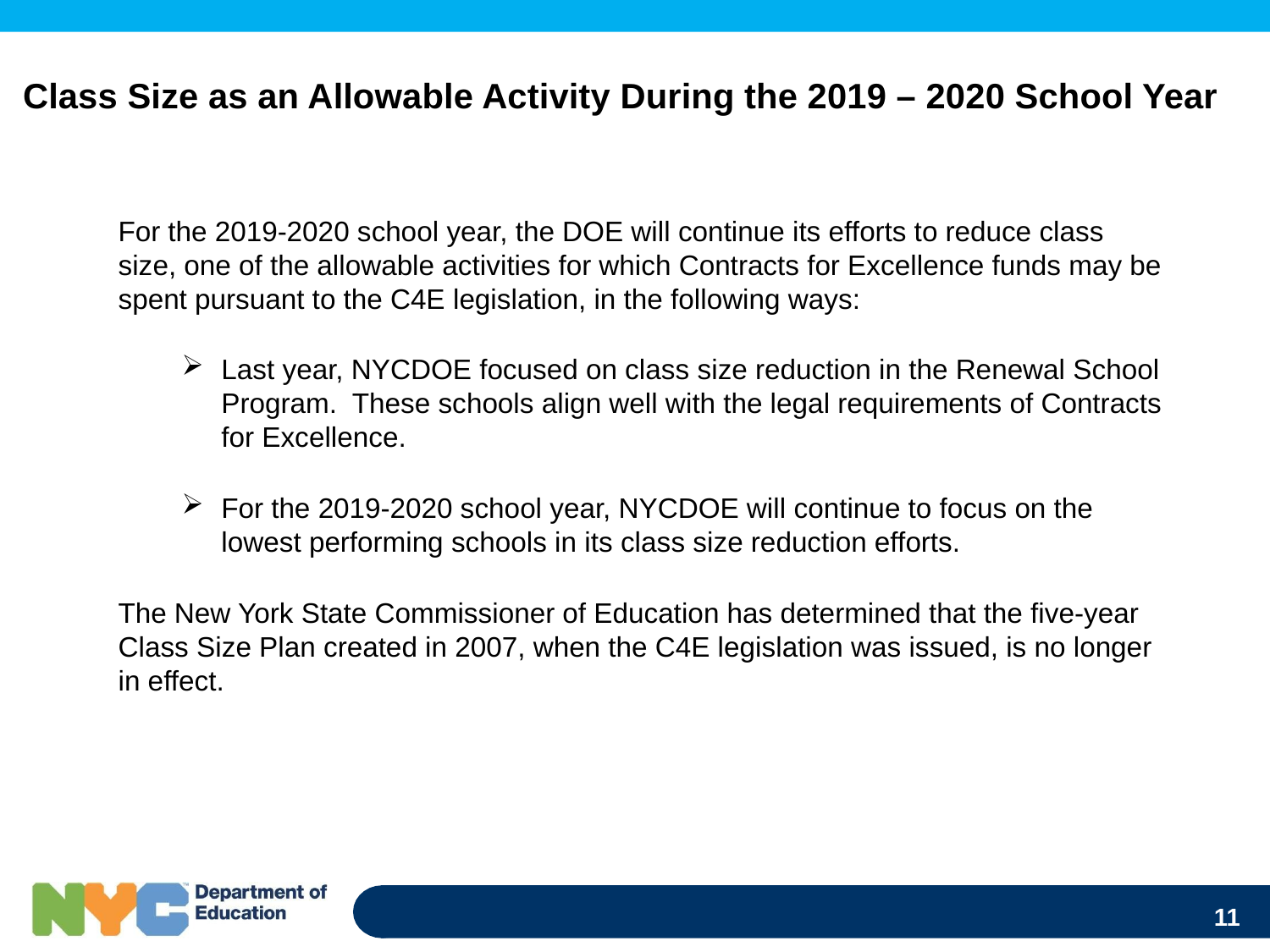

# Class Size as an Allowable Activity During the 2019 – 2020 School Year
For the 2019-2020 school year, the DOE will continue its efforts to reduce class size, one of the allowable activities for which Contracts for Excellence funds may be spent pursuant to the C4E legislation, in the following ways:

Last year, NYCDOE focused on class size reduction in the Renewal School Program.  These schools align well with the legal requirements of Contracts for Excellence.

For the 2019-2020 school year, NYCDOE will continue to focus on the lowest performing schools in its class size reduction efforts.

The New York State Commissioner of Education has determined that the five-year Class Size Plan created in 2007, when the C4E legislation was issued, is no longer in effect.
11